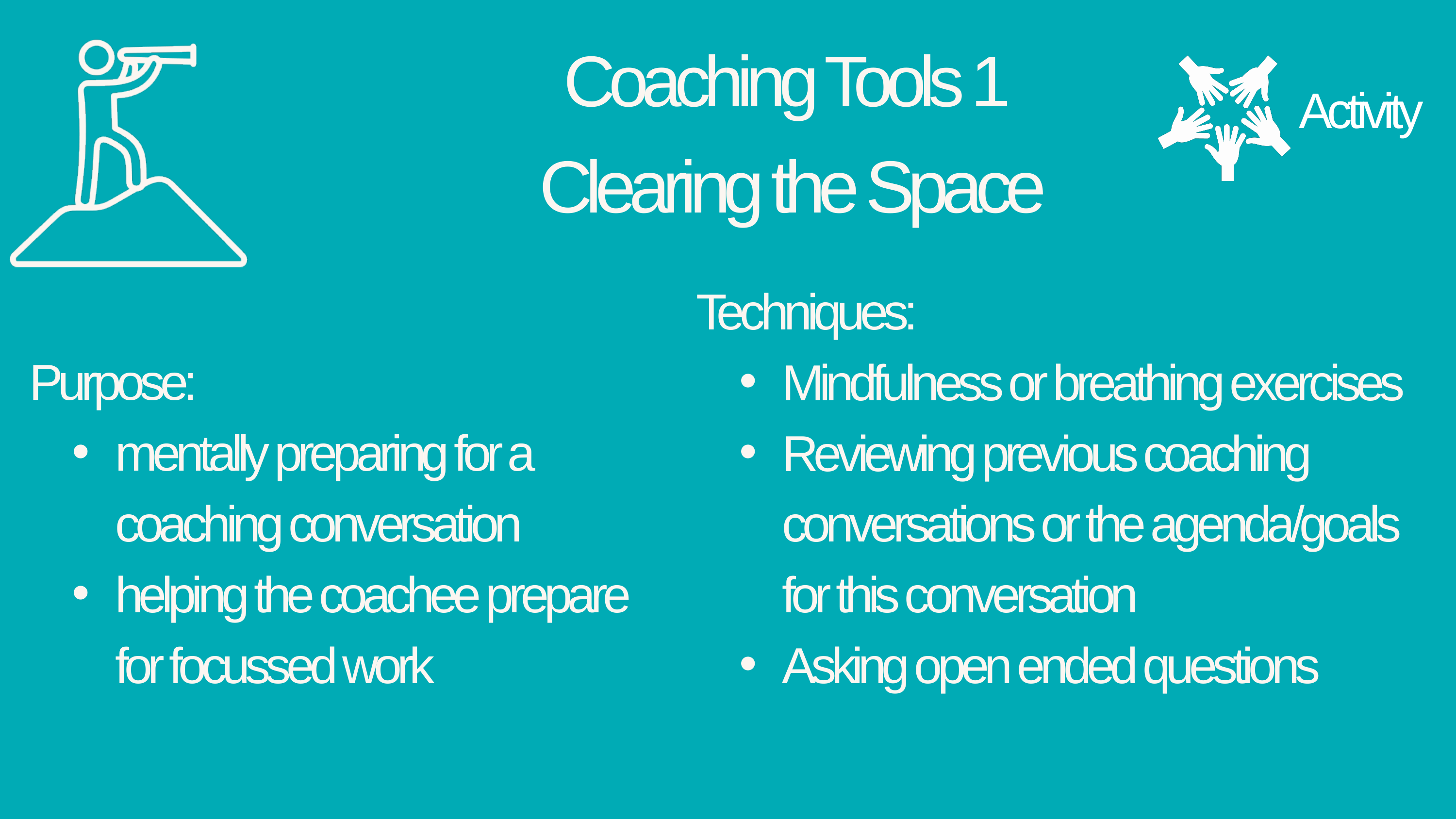

Clearing the Space
Coaching Tools 1

Activity
Clearing the Space
Techniques:
Mindfulness or breathing exercises
Reviewing previous coaching conversations or the agenda/goals for this conversation
Asking open ended questions
Purpose:
mentally preparing for a coaching conversation
helping the coachee prepare for focussed work